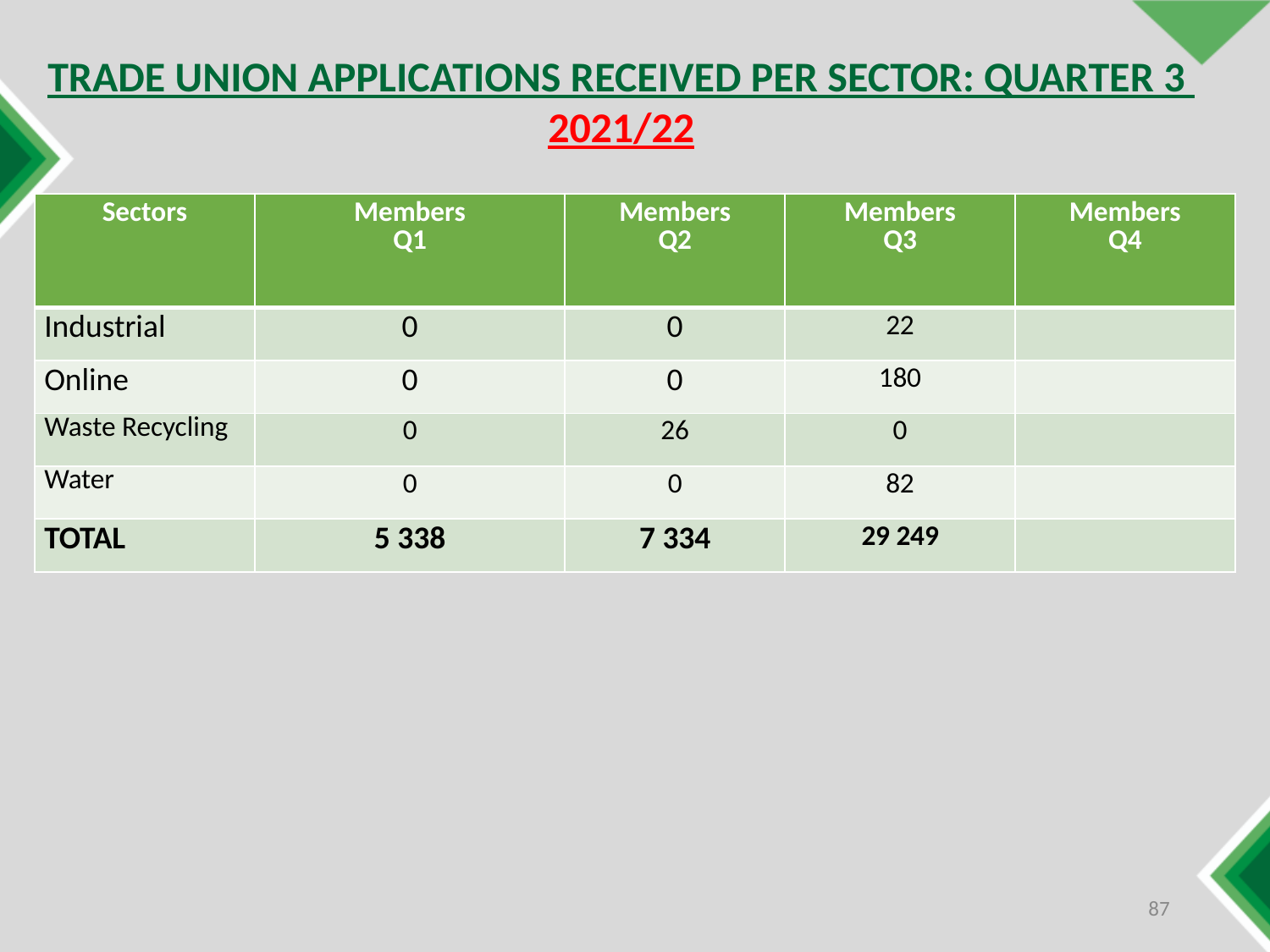

TRADE UNION APPLICATIONS RECEIVED PER SECTOR: QUARTER 3  2021/22
| Sectors | Members Q1 | Members Q2 | Members Q3 | Members Q4 |
| --- | --- | --- | --- | --- |
| Industrial | 0 | 0 | 22 |  |
| Online | 0 | 0 | 180 |  |
| Waste Recycling | 0 | 26 | 0 |  |
| Water | 0 | 0 | 82 |  |
| TOTAL | 5 338 | 7 334 | 29 249 |  |
87